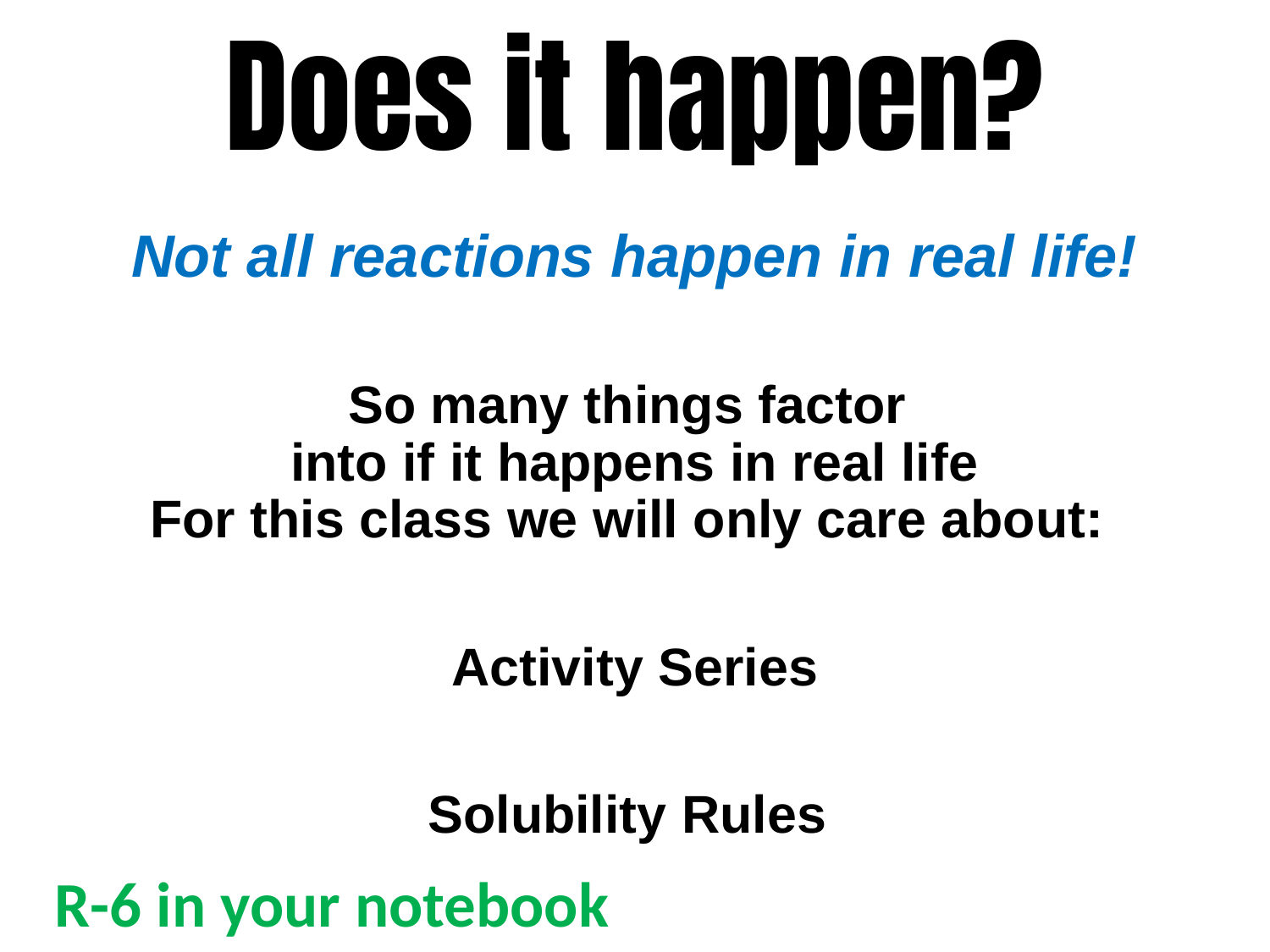

Does it happen?
Not all reactions happen in real life!
So many things factor
into if it happens in real life
For this class we will only care about:

Activity Series

Solubility Rules

R-6 in your notebook